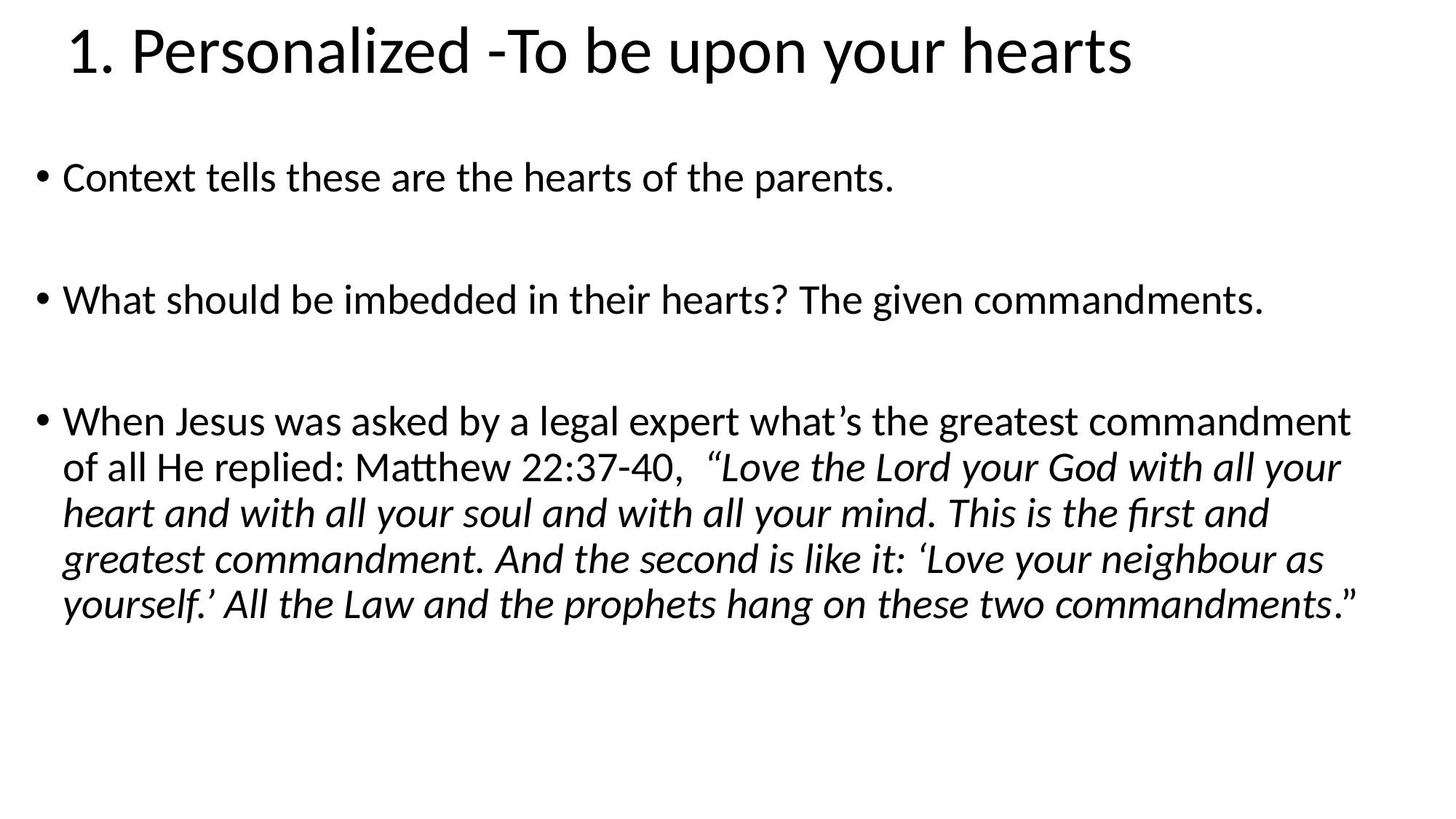

# 1. Personalized -To be upon your hearts
Context tells these are the hearts of the parents.

What should be imbedded in their hearts? The given commandments.

When Jesus was asked by a legal expert what’s the greatest commandment of all He replied: Matthew 22:37-40,  “Love the Lord your God with all your heart and with all your soul and with all your mind. This is the first and greatest commandment. And the second is like it: ‘Love your neighbour as yourself.’ All the Law and the prophets hang on these two commandments.”